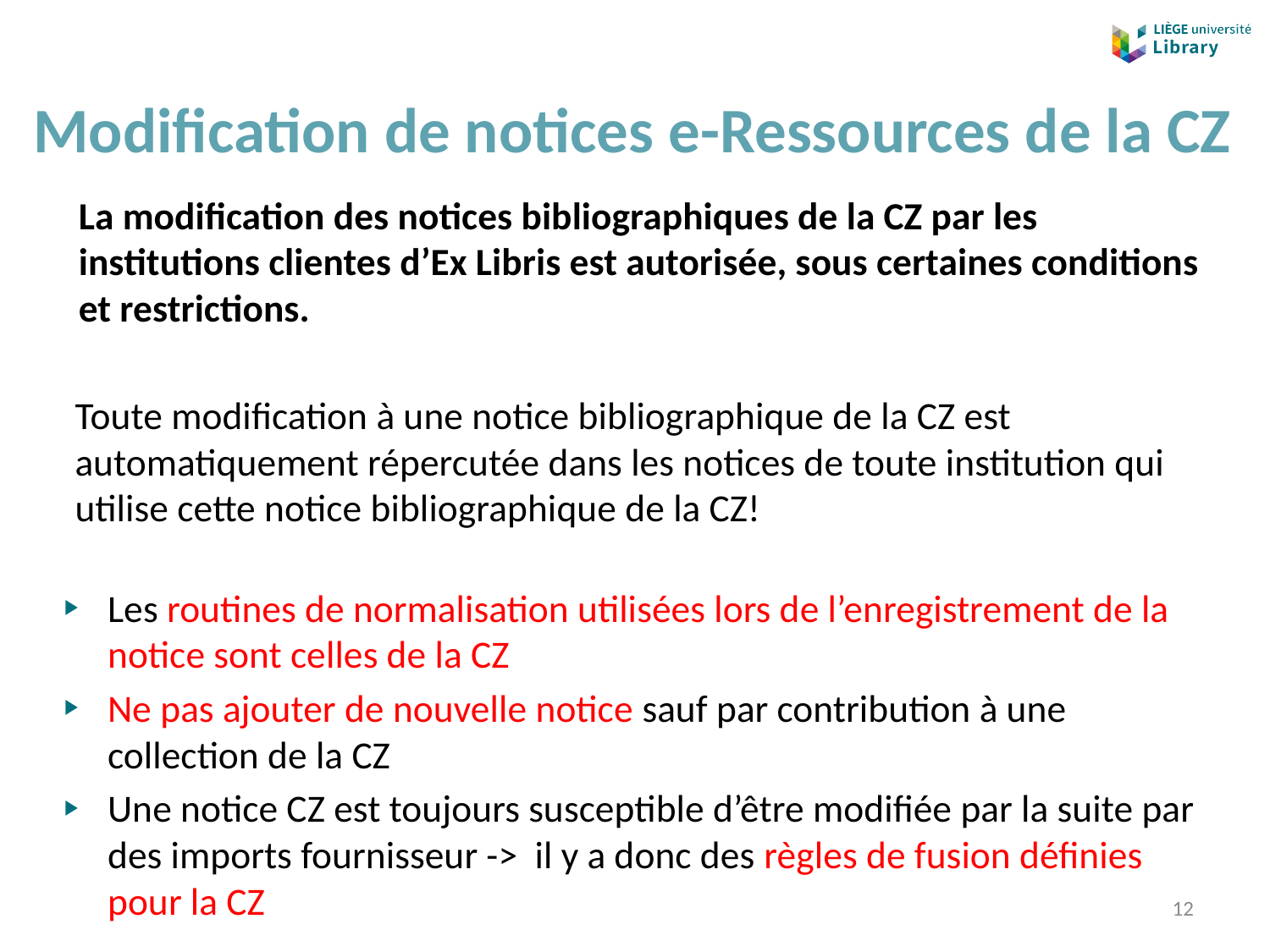

# Modification de notices e-Ressources de la CZ
La modification des notices bibliographiques de la CZ par les institutions clientes d’Ex Libris est autorisée, sous certaines conditions et restrictions.

Toute modification à une notice bibliographique de la CZ est automatiquement répercutée dans les notices de toute institution qui utilise cette notice bibliographique de la CZ!
Les routines de normalisation utilisées lors de l’enregistrement de la notice sont celles de la CZ
Ne pas ajouter de nouvelle notice sauf par contribution à une collection de la CZ
Une notice CZ est toujours susceptible d’être modifiée par la suite par des imports fournisseur ->  il y a donc des règles de fusion définies pour la CZ

12